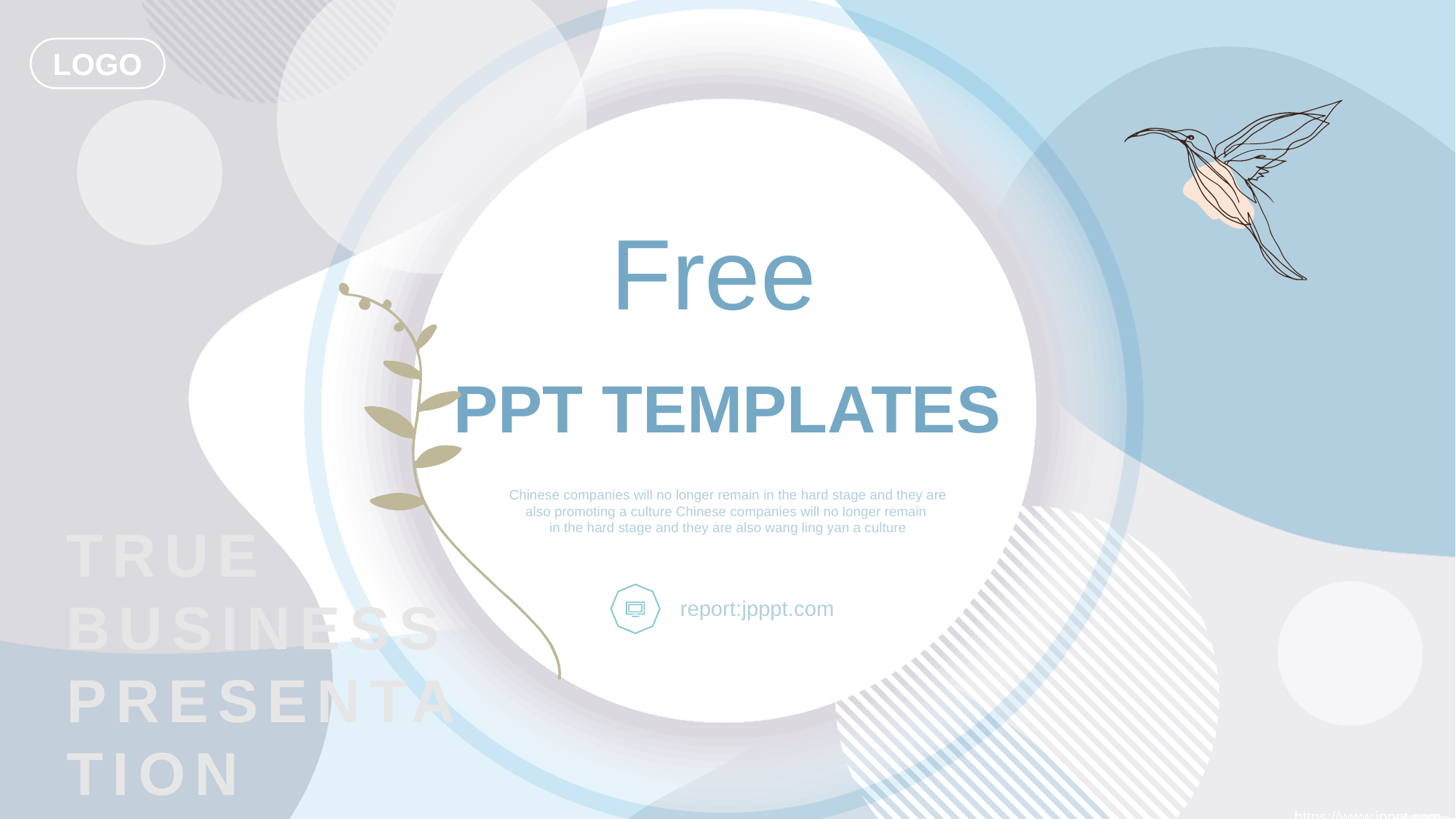

LOGO

Free

PPT TEMPLATES
Chinese companies will no longer remain in the hard stage and they are also promoting a culture Chinese companies will no longer remain
in the hard stage and they are also wang ling yan a culture
TRUE BUSINESS PRESENTATION

report:jpppt.com
https://www.jpppt.com